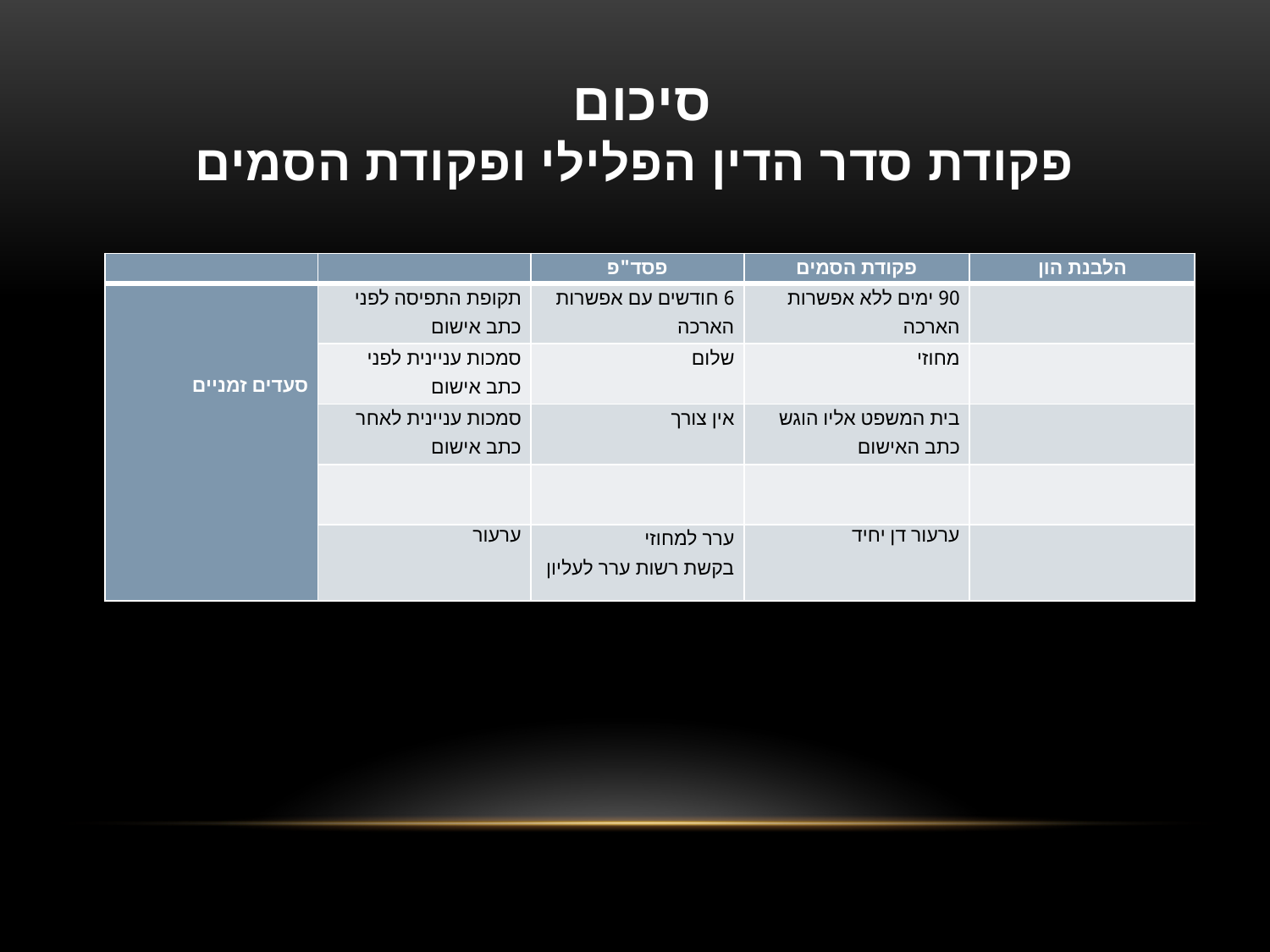

# סיכום פקודת סדר הדין הפלילי ופקודת הסמים

|  |  | פסד"פ | פקודת הסמים | הלבנת הון |
| --- | --- | --- | --- | --- |
| סעדים זמניים | תקופת התפיסה לפני כתב אישום | 6 חודשים עם אפשרות הארכה | 90 ימים ללא אפשרות הארכה |  |
|  | סמכות עניינית לפני כתב אישום | שלום | מחוזי |  |
|  | סמכות עניינית לאחר כתב אישום | אין צורך | בית המשפט אליו הוגש כתב האישום |  |
|  |  |  |  |  |
|  | ערעור | ערר למחוזי בקשת רשות ערר לעליון | ערעור דן יחיד |  |